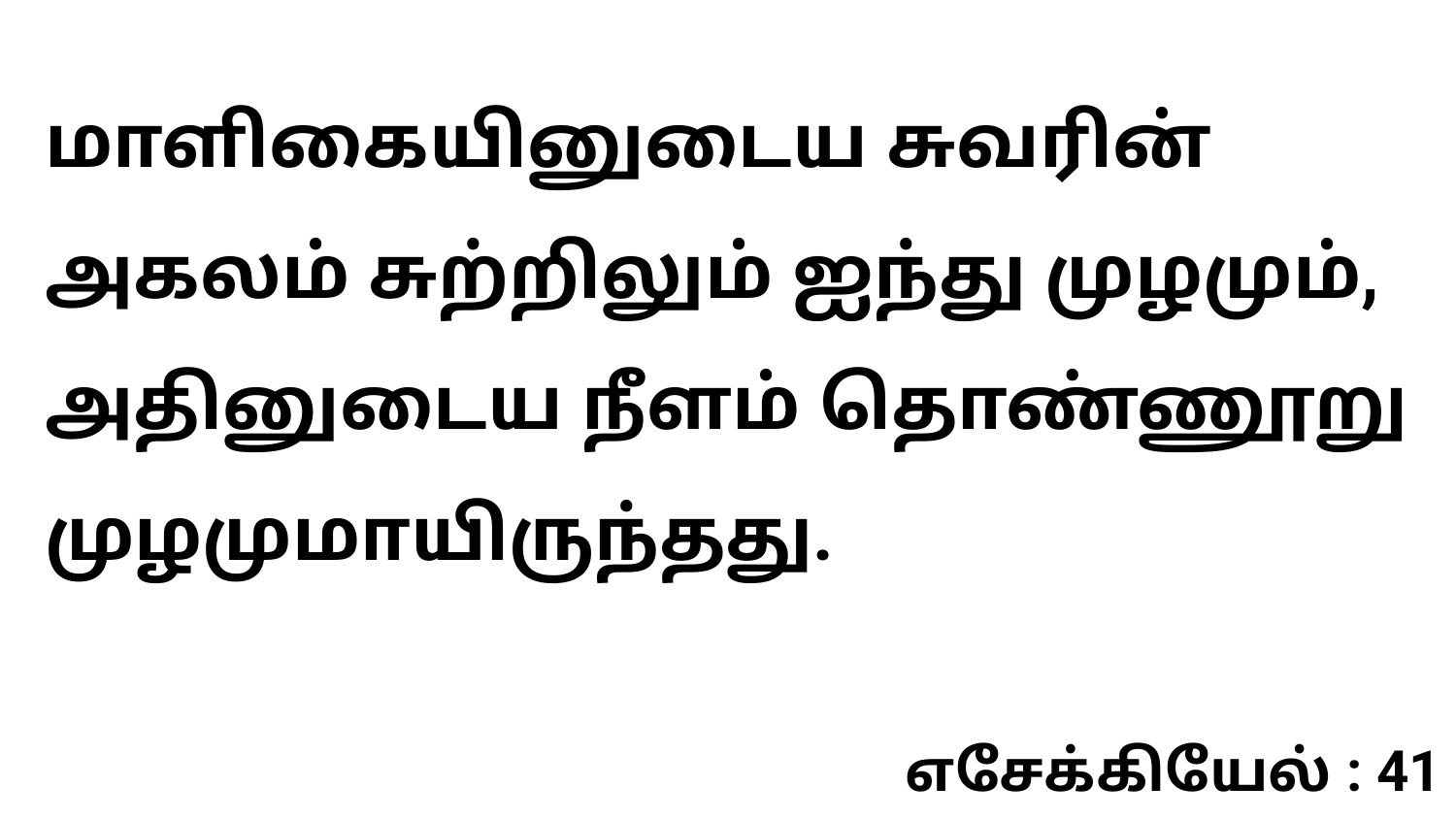

மாளிகையினுடைய சுவரின் அகலம் சுற்றிலும் ஐந்து முழமும், அதினுடைய நீளம் தொண்ணூறு முழமுமாயிருந்தது.
எசேக்கியேல் : 41